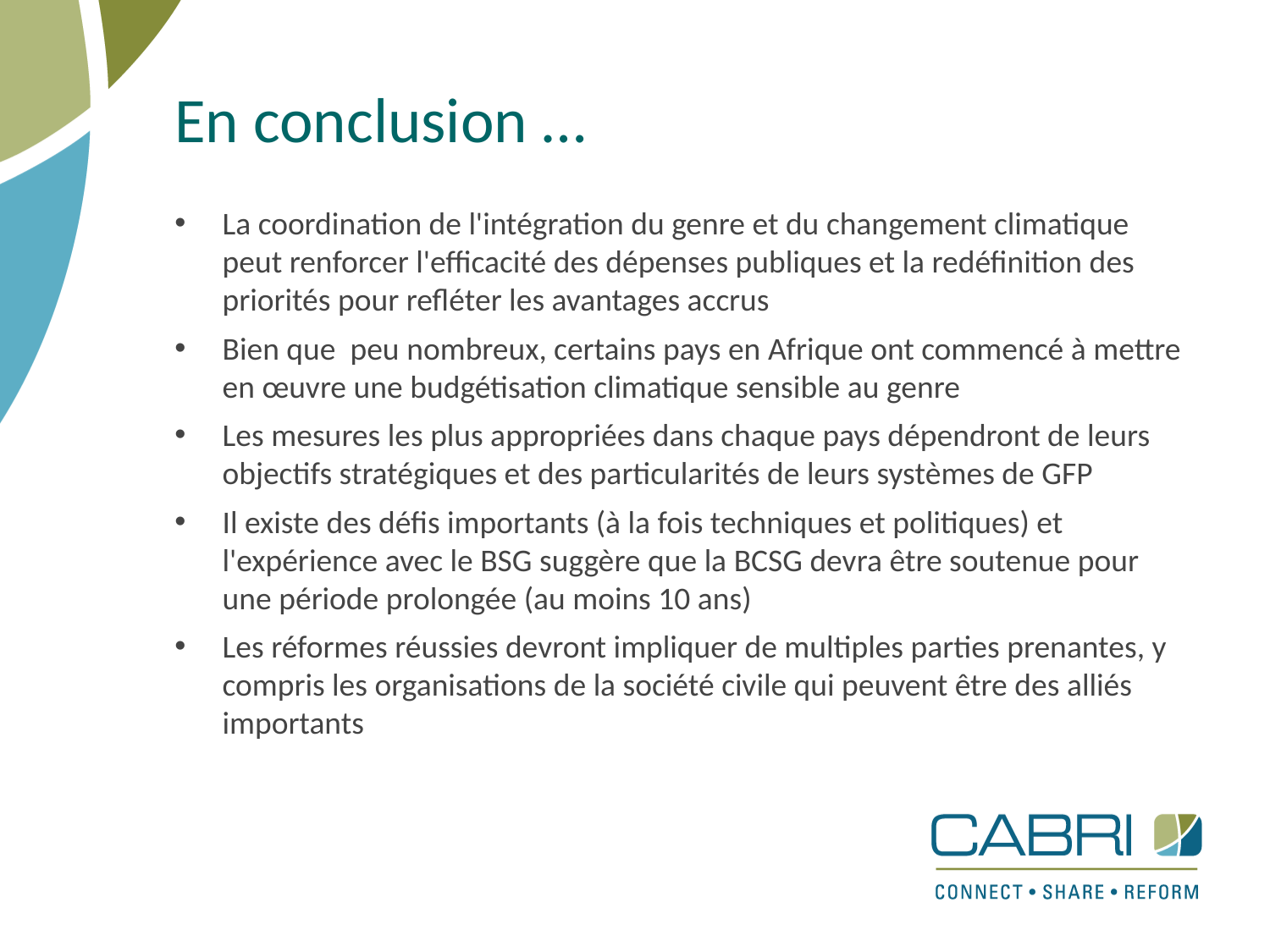

# En conclusion …
La coordination de l'intégration du genre et du changement climatique peut renforcer l'efficacité des dépenses publiques et la redéfinition des priorités pour refléter les avantages accrus
Bien que  peu nombreux, certains pays en Afrique ont commencé à mettre en œuvre une budgétisation climatique sensible au genre
Les mesures les plus appropriées dans chaque pays dépendront de leurs objectifs stratégiques et des particularités de leurs systèmes de GFP
Il existe des défis importants (à la fois techniques et politiques) et l'expérience avec le BSG suggère que la BCSG devra être soutenue pour une période prolongée (au moins 10 ans)
Les réformes réussies devront impliquer de multiples parties prenantes, y compris les organisations de la société civile qui peuvent être des alliés importants